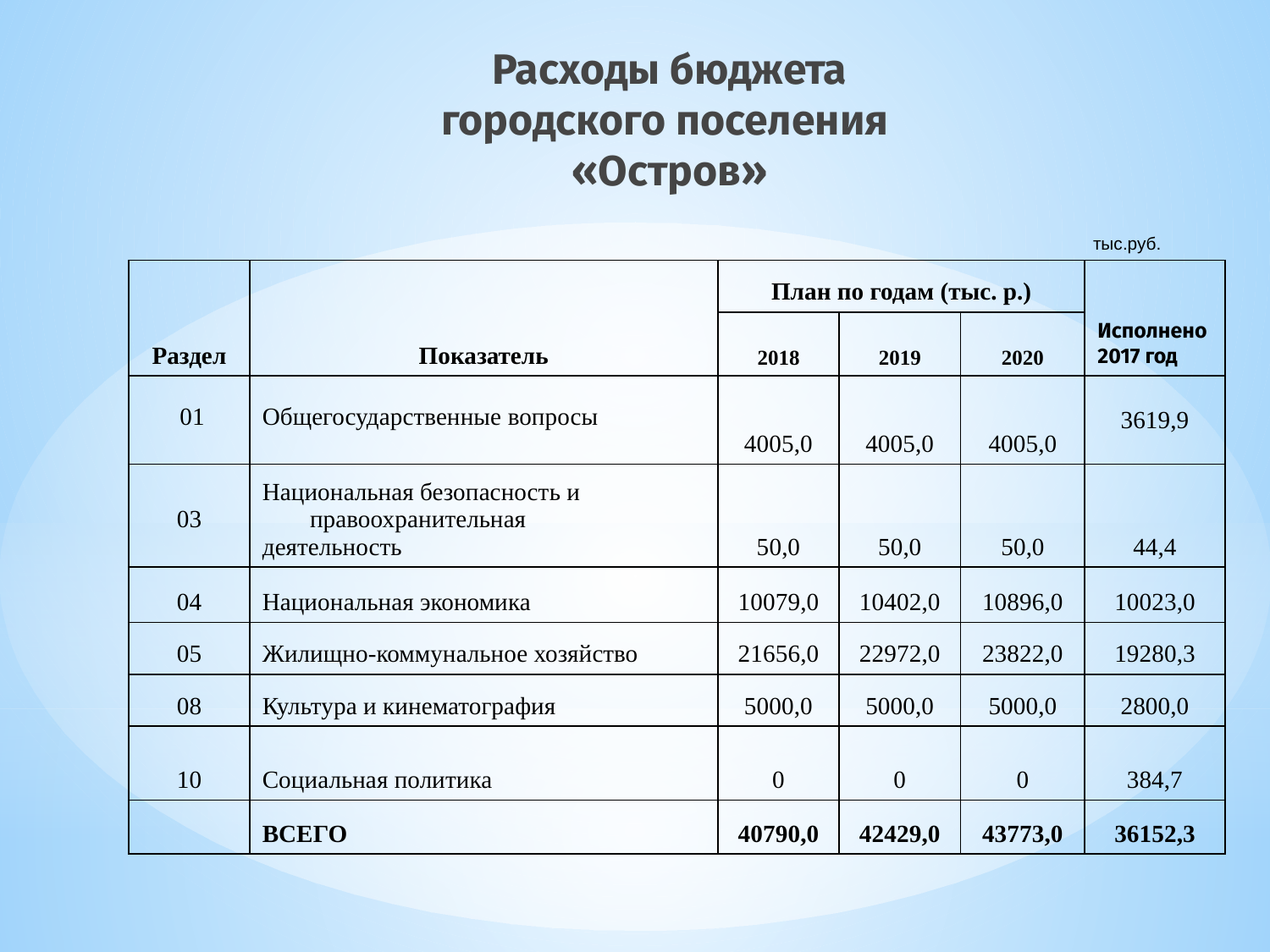

Расходы бюджета
городского поселения
 «Остров»
тыс.руб.
| Раздел | Показатель | План по годам (тыс. р.) |  |  | Исполнено 2017 год |
| --- | --- | --- | --- | --- | --- |
|  |  | 2018 | 2019 | 2020 |  |
| 01 | Общегосударственные вопросы | 4005,0 | 4005,0 | 4005,0 | 3619,9 |
| 03 | Национальная безопасность и правоохранительная деятельность | 50,0 | 50,0 | 50,0 | 44,4 |
| 04 | Национальная экономика | 10079,0 | 10402,0 | 10896,0 | 10023,0 |
| 05 | Жилищно-коммунальное хозяйство | 21656,0 | 22972,0 | 23822,0 | 19280,3 |
| 08 | Культура и кинематография | 5000,0 | 5000,0 | 5000,0 | 2800,0 |
| 10 | Социальная политика | 0 | 0 | 0 | 384,7 |
|  | ВСЕГО | 40790,0 | 42429,0 | 43773,0 | 36152,3 |